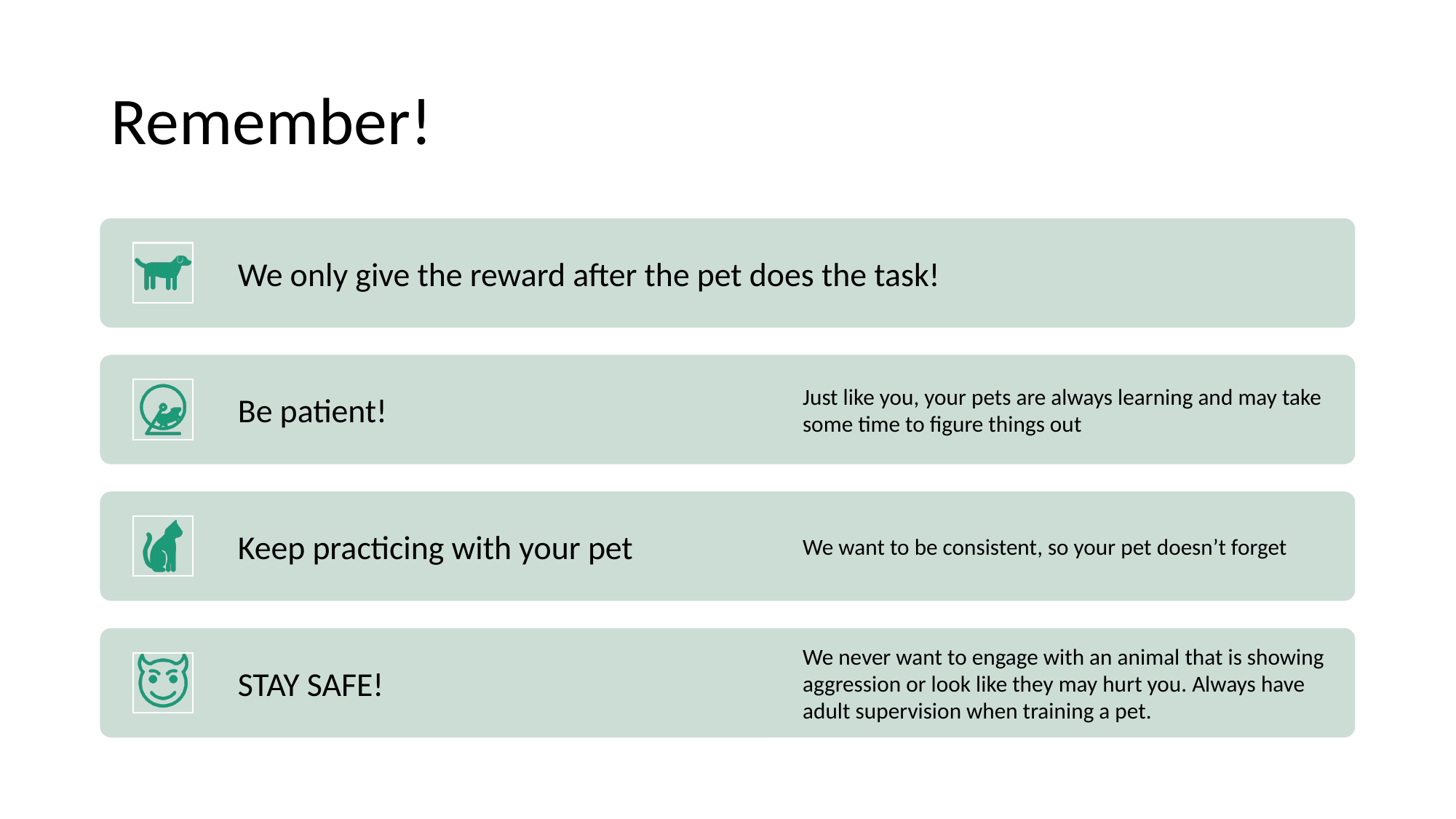

# Remember!
We only give the reward after the pet does the task!
Be patient!
Just like you, your pets are always learning and may take some time to figure things out
Keep practicing with your pet
We want to be consistent, so your pet doesn’t forget
STAY SAFE!
We never want to engage with an animal that is showing aggression or look like they may hurt you. Always have adult supervision when training a pet.